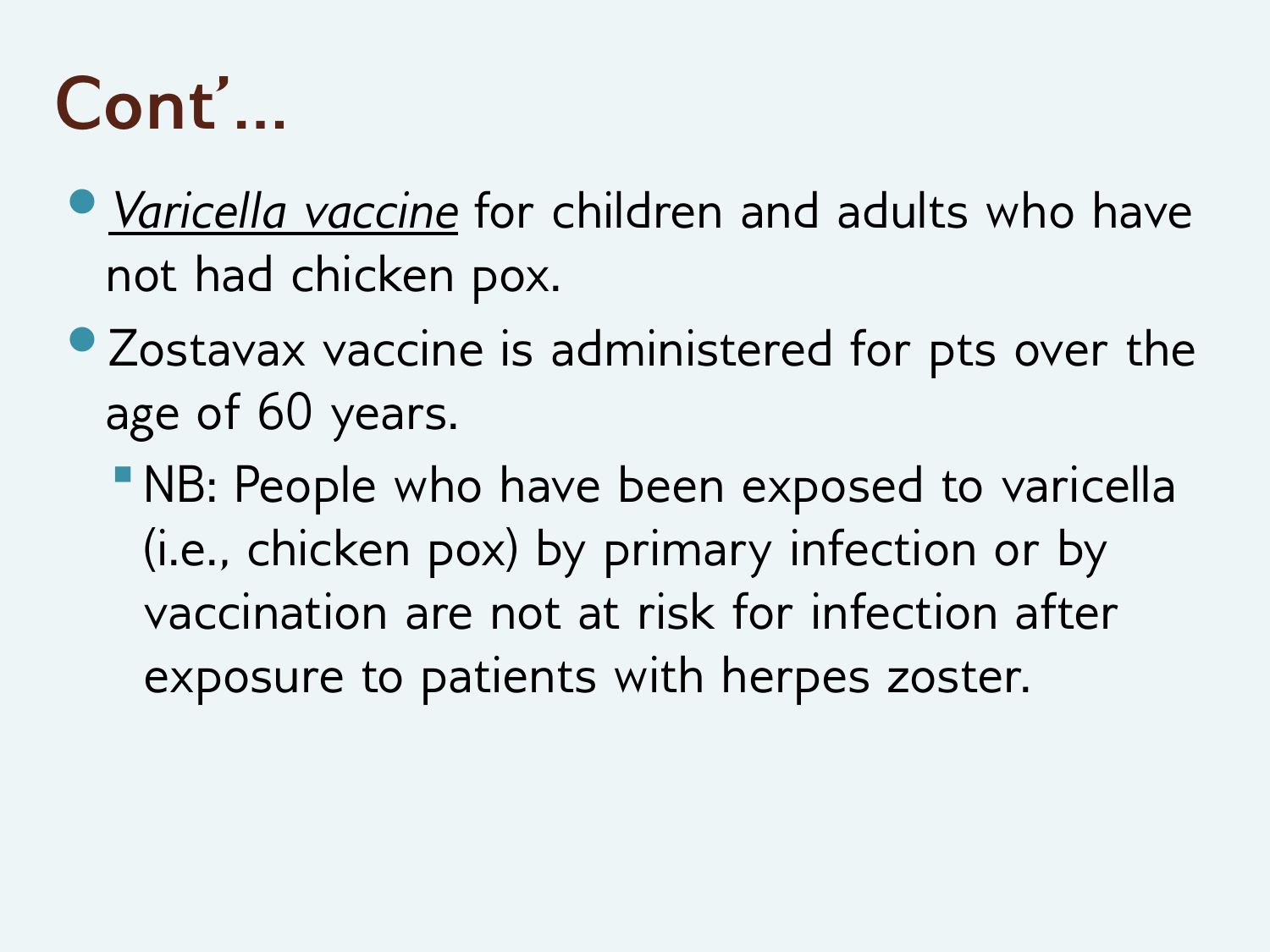

# Cont’…
Varicella vaccine for children and adults who have not had chicken pox.
Zostavax vaccine is administered for pts over the age of 60 years.
NB: People who have been exposed to varicella (i.e., chicken pox) by primary infection or by vaccination are not at risk for infection after exposure to patients with herpes zoster.